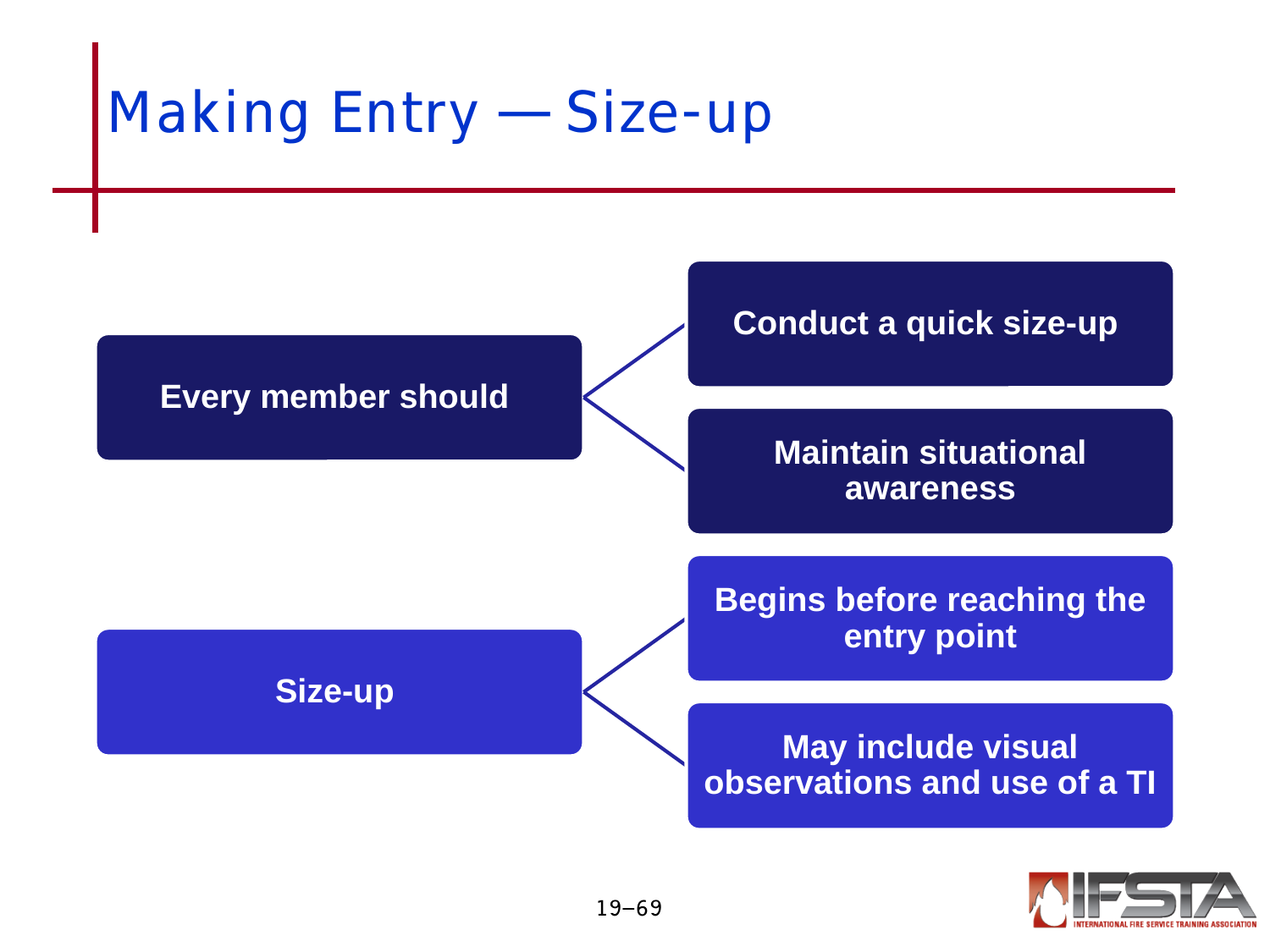

# Making Entry — Size-up

Conduct a quick size-up

Every member should

Maintain situational awareness

Begins before reaching the entry point

Size-up

May include visual observations and use of a TI

19–69